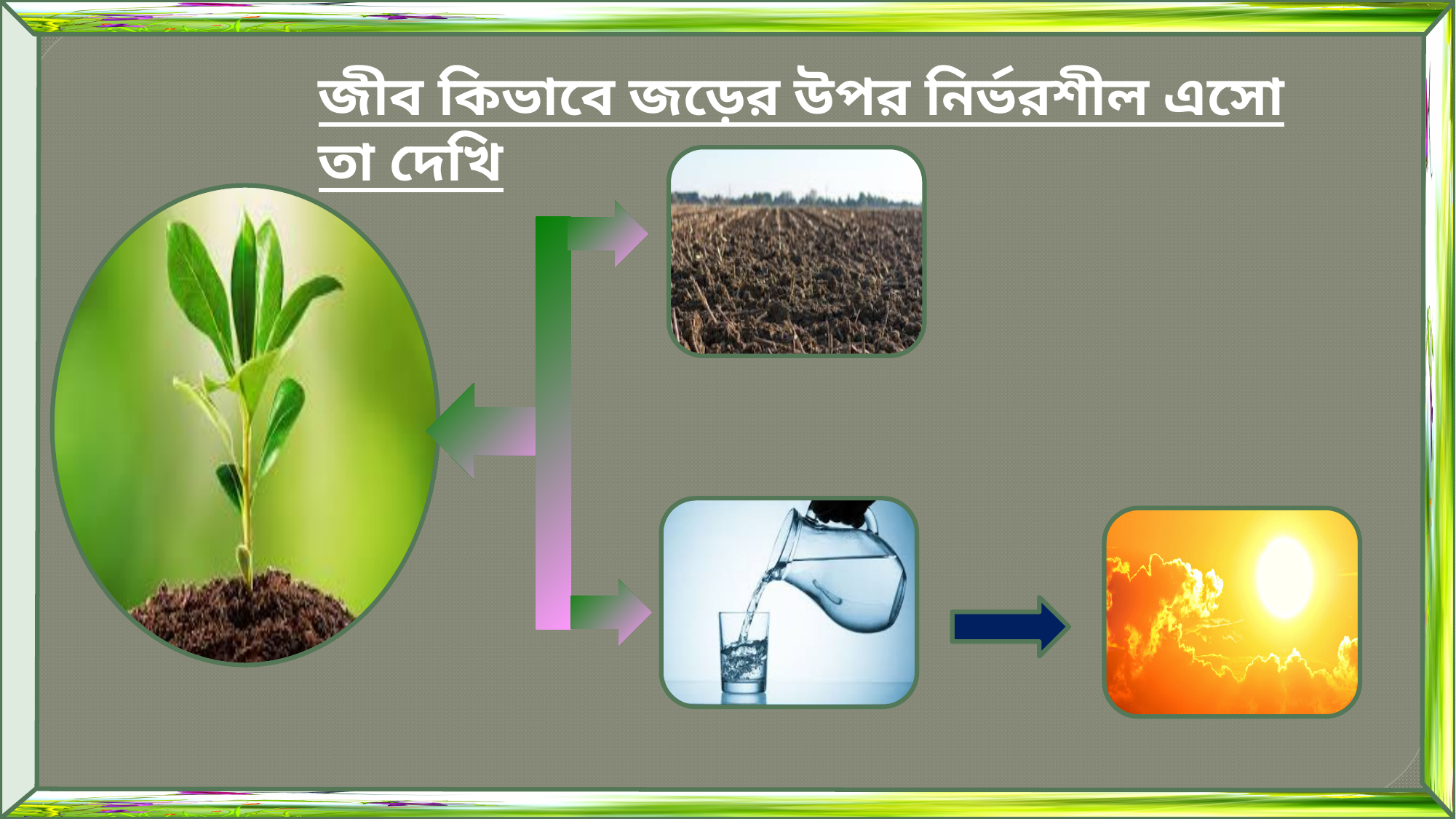

জীব কিভাবে জড়ের উপর নির্ভরশীল এসো তা দেখি